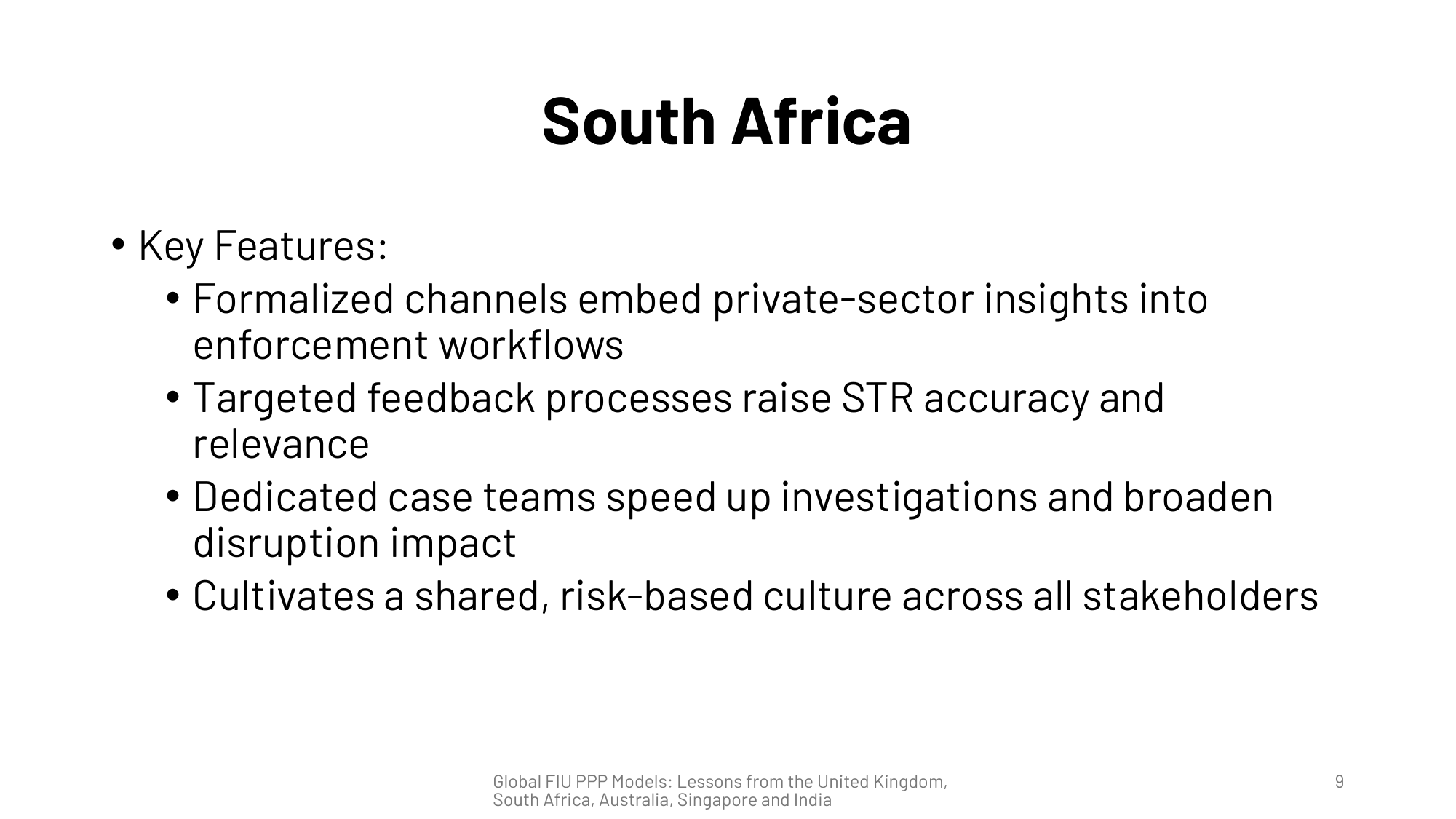

# South Africa
Key Features:
Formalized channels embed private-sector insights into enforcement workflows
Targeted feedback processes raise STR accuracy and relevance
Dedicated case teams speed up investigations and broaden disruption impact
Cultivates a shared, risk-based culture across all stakeholders

Global FIU PPP Models: Lessons from the United Kingdom, South Africa, Australia, Singapore and India
9